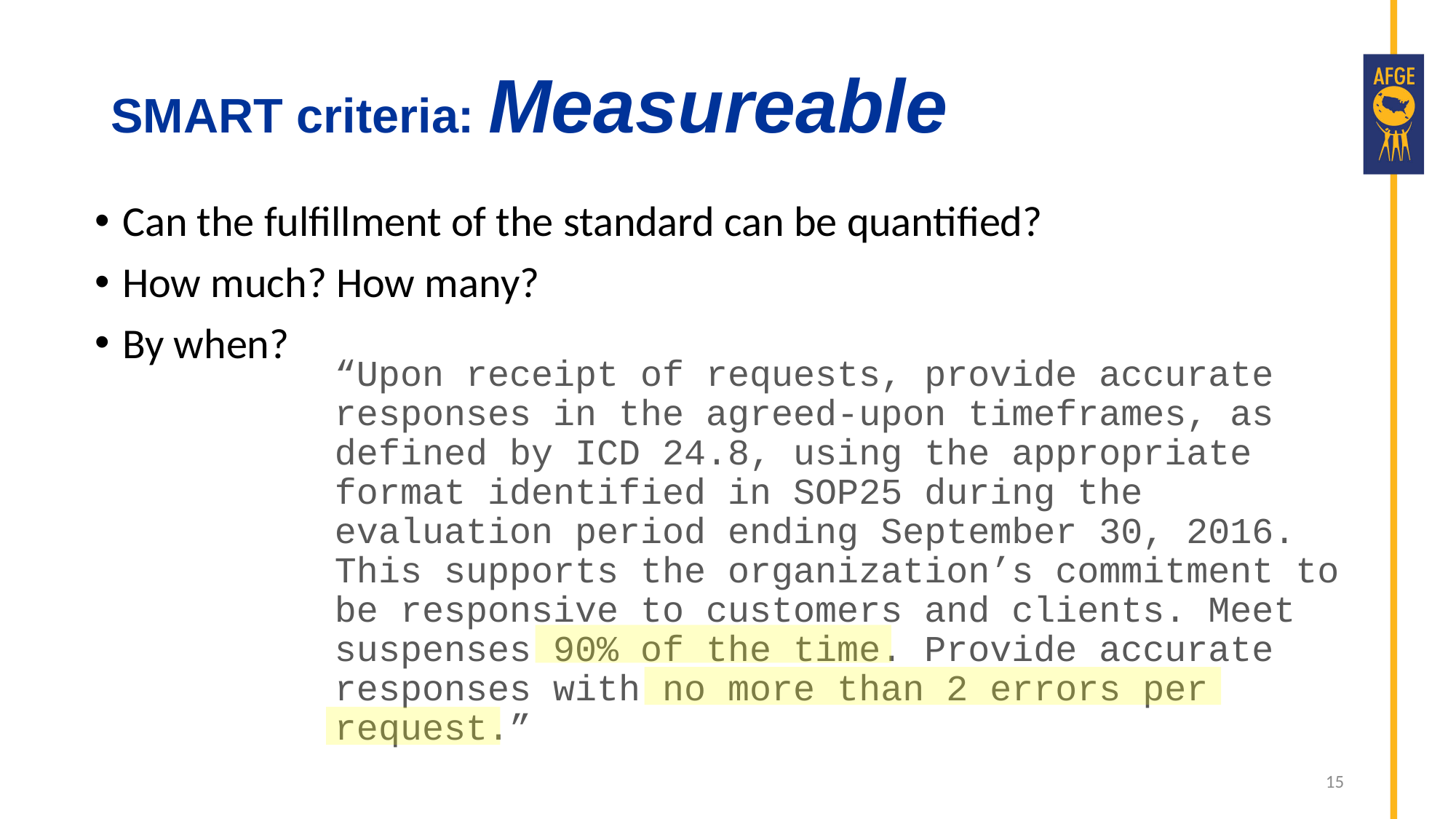

# SMART criteria: Measureable
Can the fulfillment of the standard can be quantified?
How much? How many?
By when?

“Upon receipt of requests, provide accurate responses in the agreed-upon timeframes, as defined by ICD 24.8, using the appropriate format identified in SOP25 during the evaluation period ending September 30, 2016. This supports the organization’s commitment to be responsive to customers and clients. Meet suspenses 90% of the time. Provide accurate responses with no more than 2 errors per request.”
15